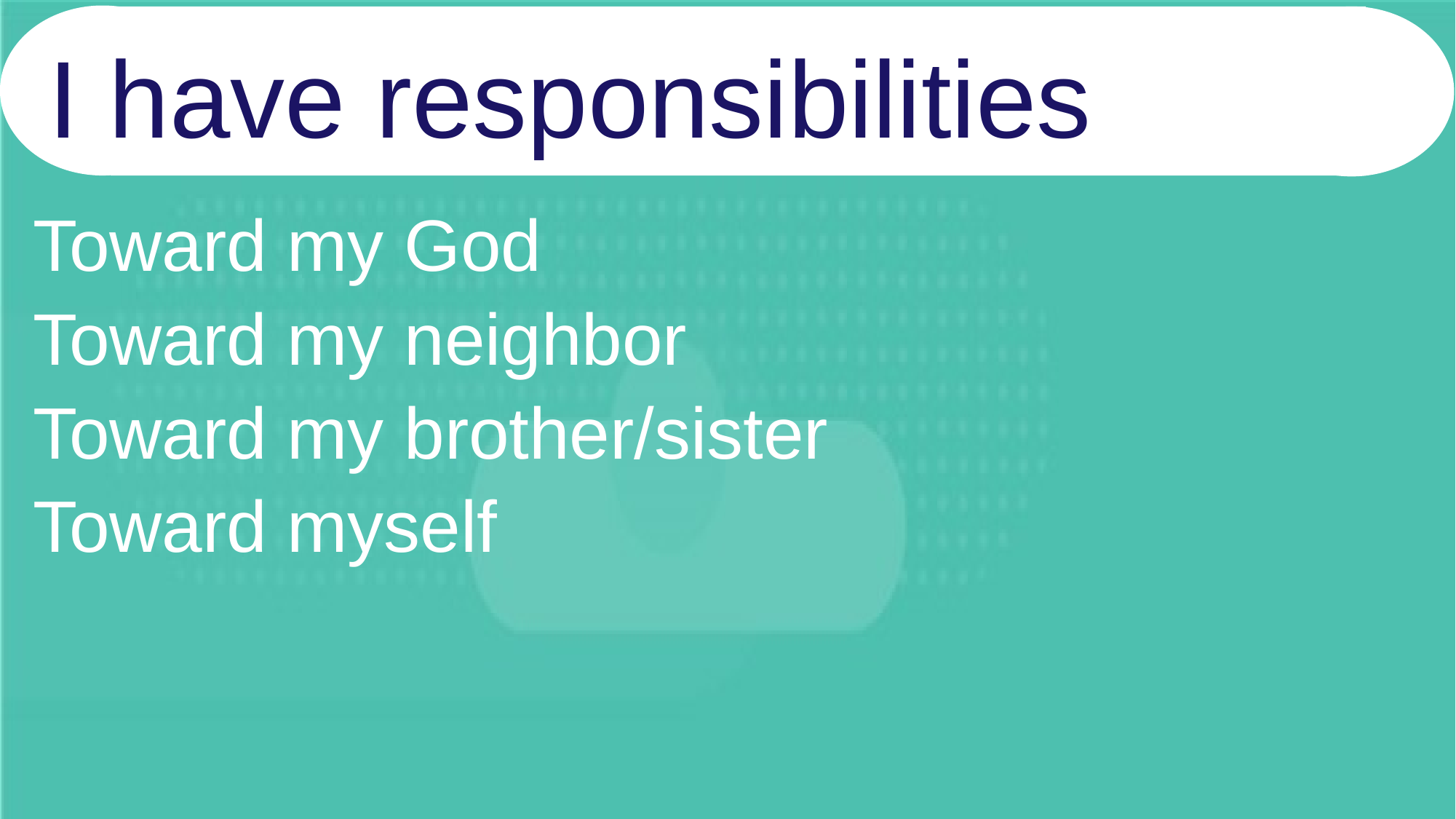

# I have responsibilities
Toward my God
Toward my neighbor
Toward my brother/sister
Toward myself